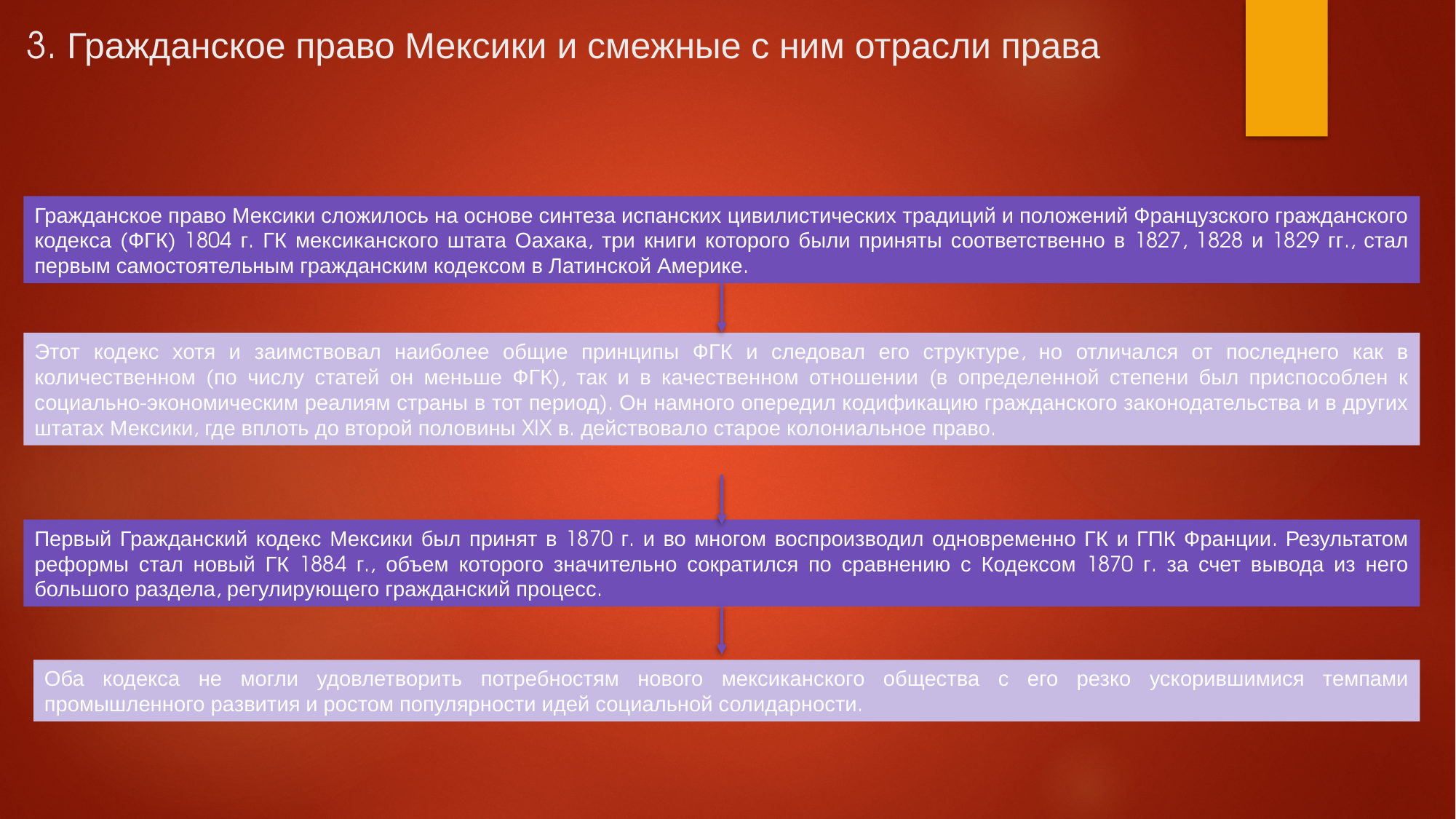

# 3. Гражданское право Мексики и смежные с ним отрасли права
Гражданское право Мексики сложилось на основе синтеза испанских цивилистических традиций и положений Французского гражданского кодекса (ФГК) 1804 г. ГК мексиканского штата Оахака, три книги которого были приняты соответственно в 1827, 1828 и 1829 гг., стал первым самостоятельным гражданским кодексом в Латинской Америке.
Этот кодекс хотя и заимствовал наиболее общие принципы ФГК и следовал его структуре, но отличался от последнего как в количественном (по числу статей он меньше ФГК), так и в качественном отношении (в определенной степени был приспособлен к социально-экономическим реалиям страны в тот период). Он намного опередил кодификацию гражданского законодательства и в других штатах Мексики, где вплоть до второй половины XIX в. действовало старое колониальное право.
Первый Гражданский кодекс Мексики был принят в 1870 г. и во многом воспроизводил одновременно ГК и ГПК Франции. Результатом реформы стал новый ГК 1884 г., объем которого значительно сократился по сравнению с Кодексом 1870 г. за счет вывода из него большого раздела, регулирующего гражданский процесс.
Оба кодекса не могли удовлетворить потребностям нового мексиканского общества с его резко ускорившимися темпами промышленного развития и ростом популярности идей социальной солидарности.